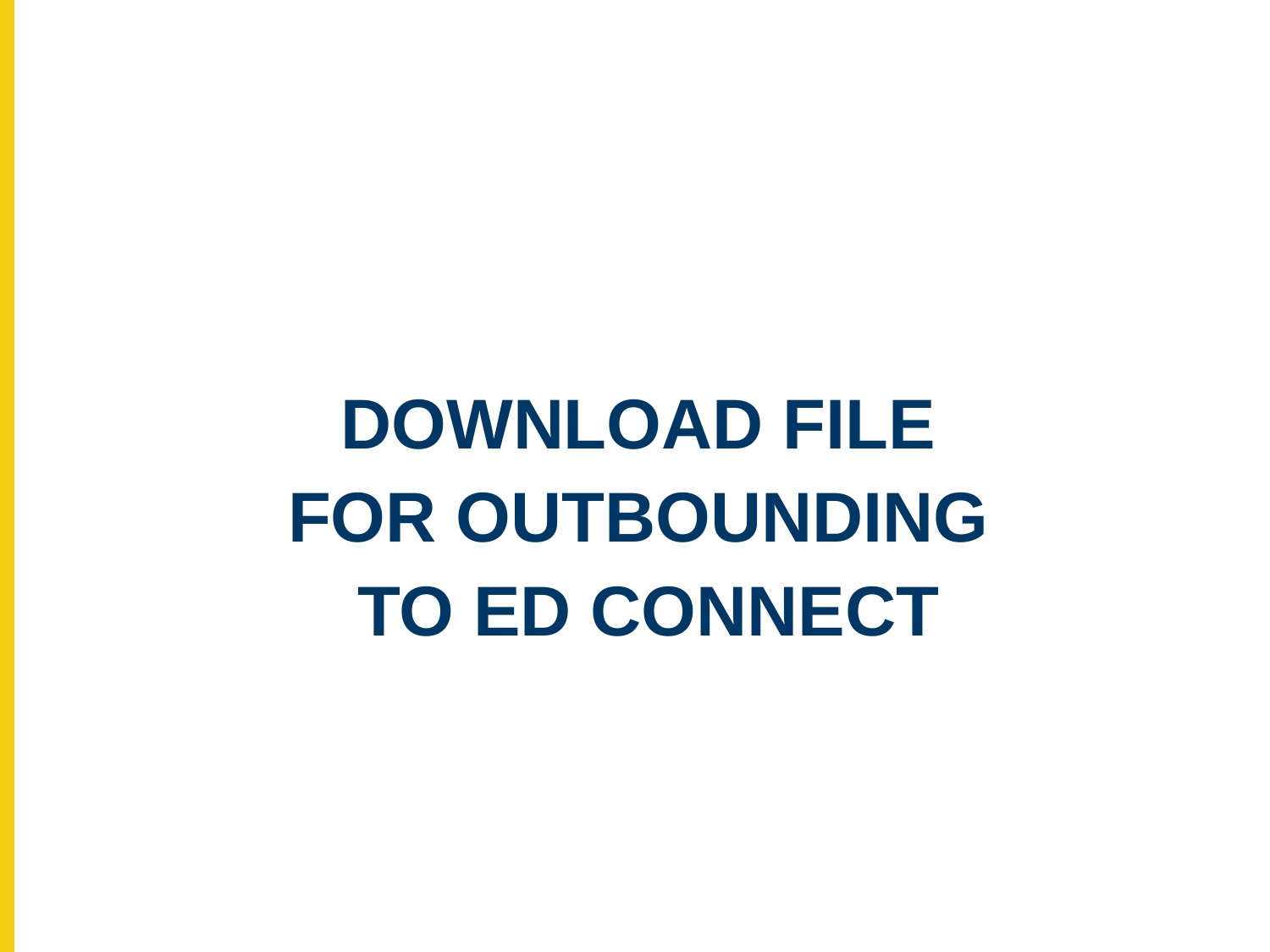

DOWNLOAD FILE
FOR OUTBOUNDING
TO ED CONNECT